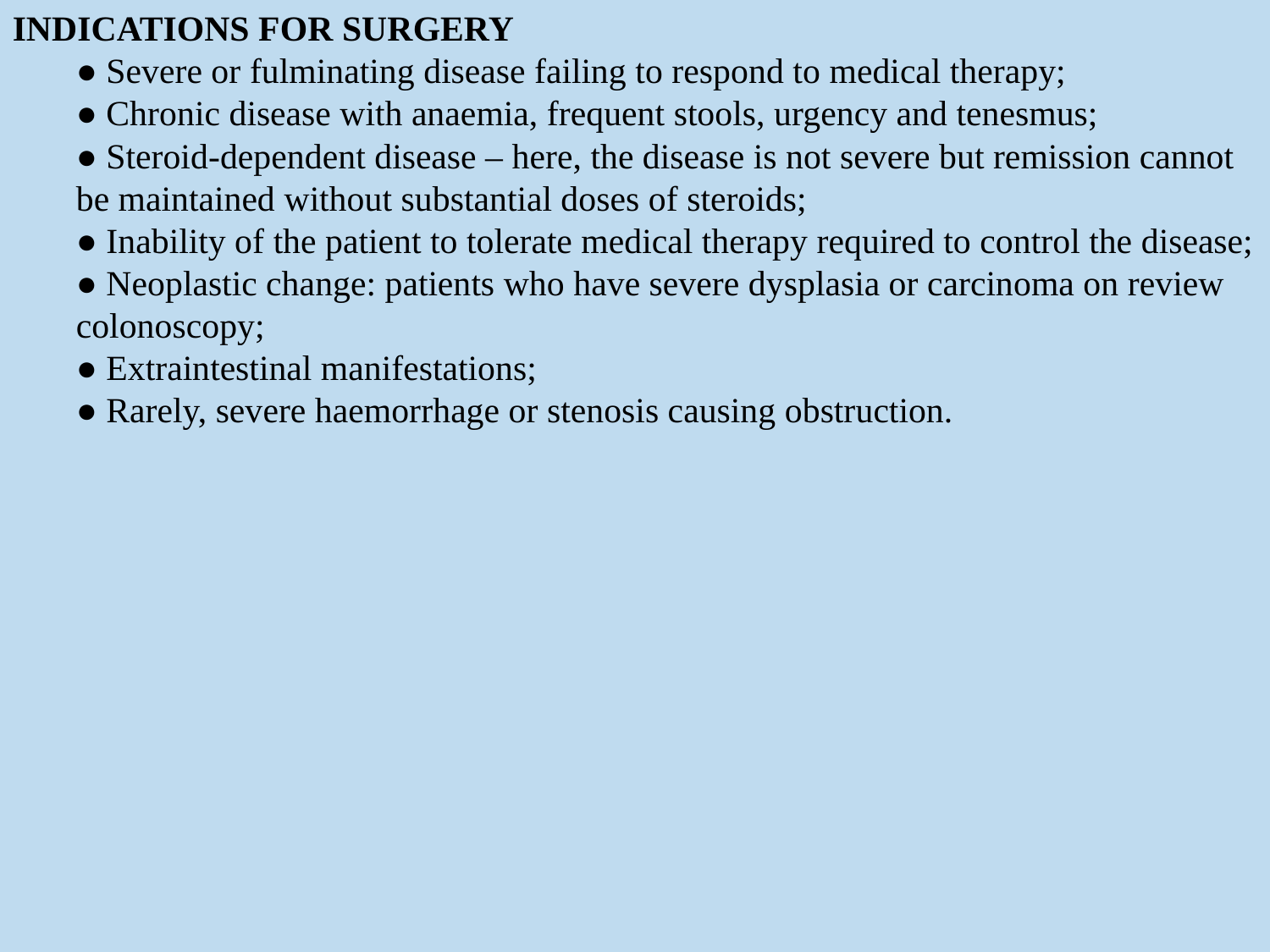

INDICATIONS FOR SURGERY
● Severe or fulminating disease failing to respond to medical therapy;
● Chronic disease with anaemia, frequent stools, urgency and tenesmus;
● Steroid-dependent disease – here, the disease is not severe but remission cannot be maintained without substantial doses of steroids;
● Inability of the patient to tolerate medical therapy required to control the disease;
● Neoplastic change: patients who have severe dysplasia or carcinoma on review colonoscopy;
● Extraintestinal manifestations;
● Rarely, severe haemorrhage or stenosis causing obstruction.